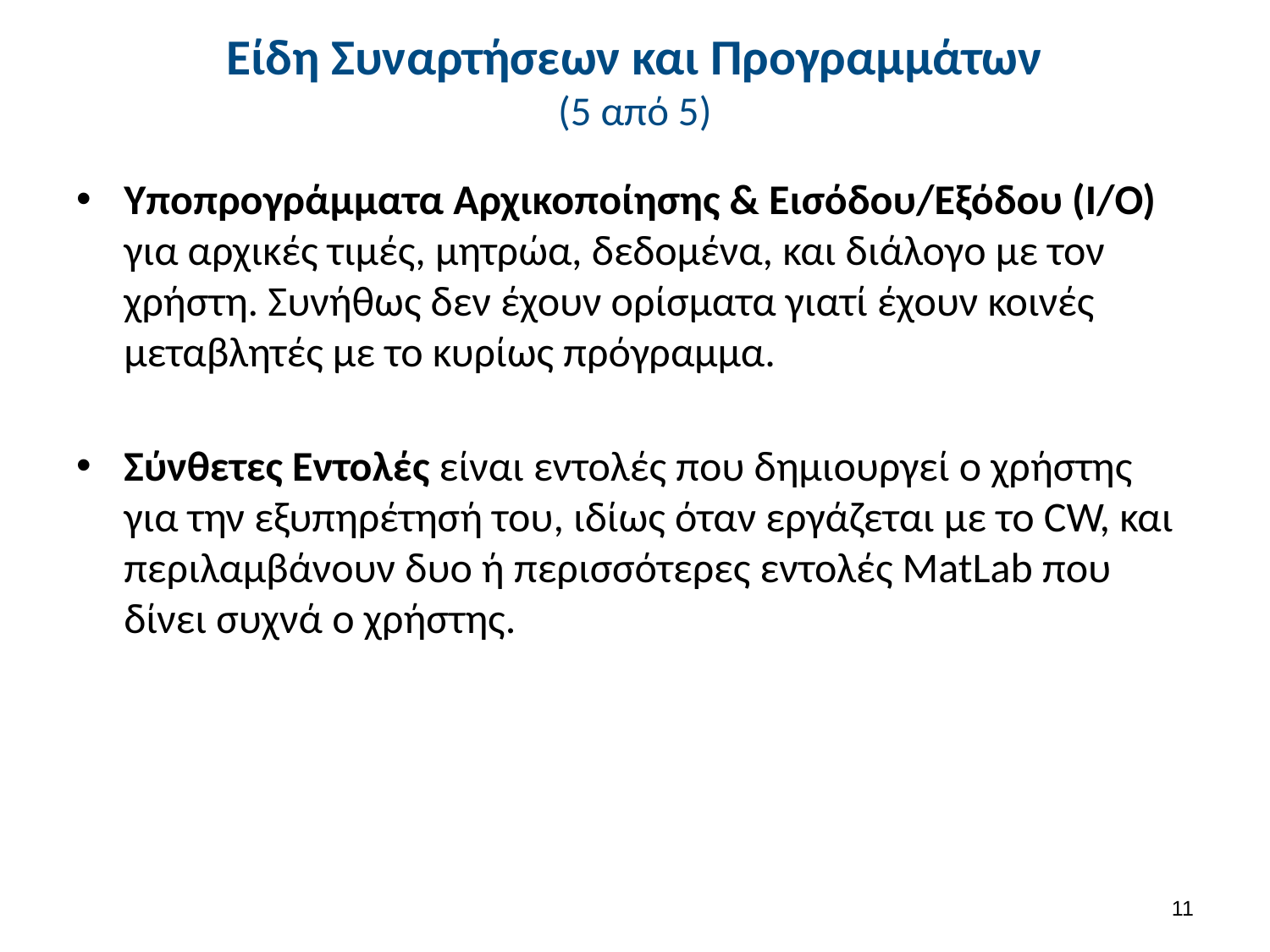

# Είδη Συναρτήσεων και Προγραμμάτων (5 από 5)
Υποπρογράμματα Αρχικοποίησης & Εισόδου/Εξόδου (Ι/Ο) για αρχικές τιμές, μητρώα, δεδομένα, και διάλογο με τον χρήστη. Συνήθως δεν έχουν ορίσματα γιατί έχουν κοινές μεταβλητές με το κυρίως πρόγραμμα.
Σύνθετες Εντολές είναι εντολές που δημιουργεί ο χρήστης για την εξυπηρέτησή του, ιδίως όταν εργάζεται με το CW, και περιλαμβάνουν δυο ή περισσότερες εντολές MatLab που δίνει συχνά ο χρήστης.

11